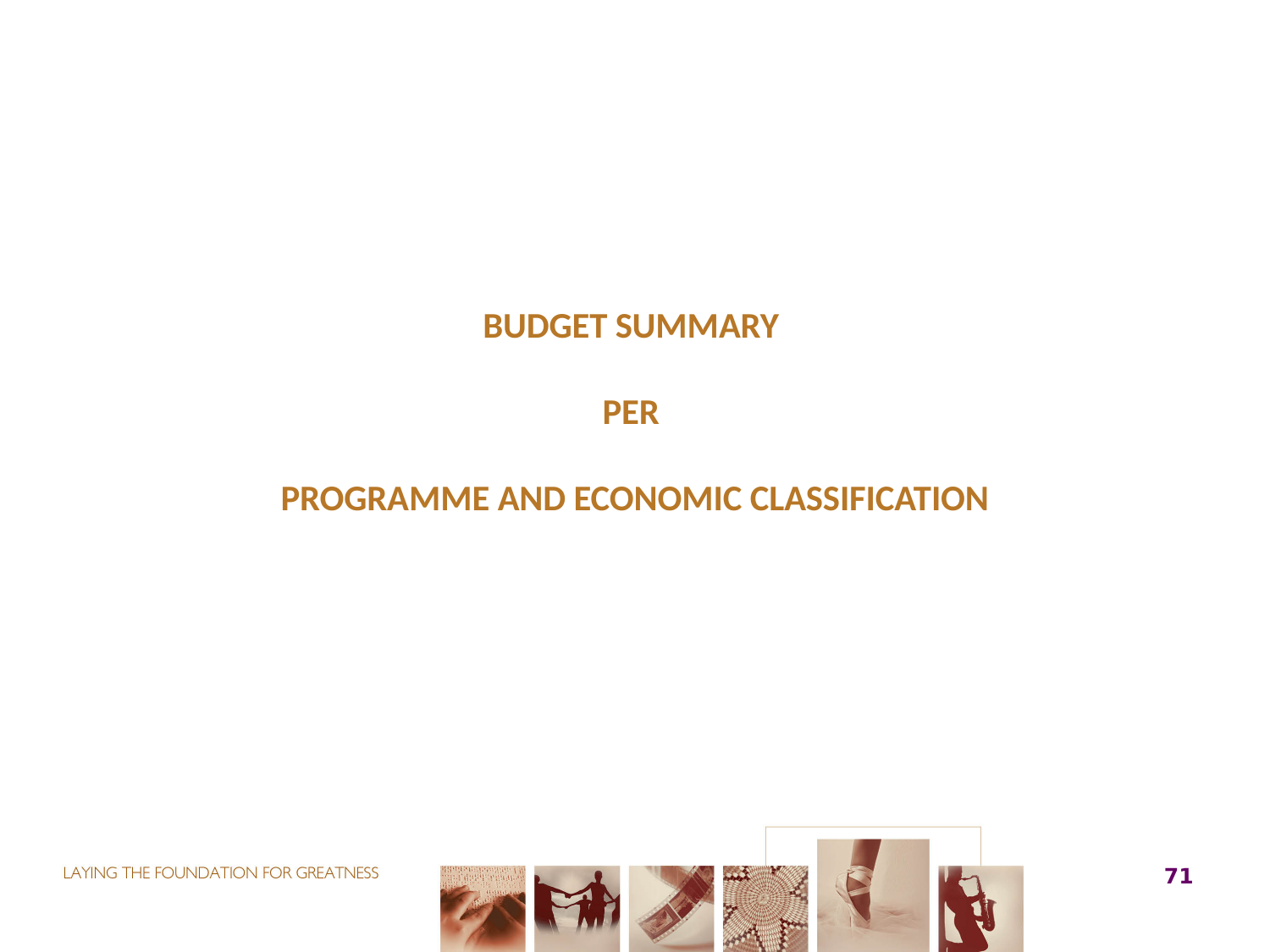

# BUDGET SUMMARY PER PROGRAMME AND ECONOMIC CLASSIFICATION
71